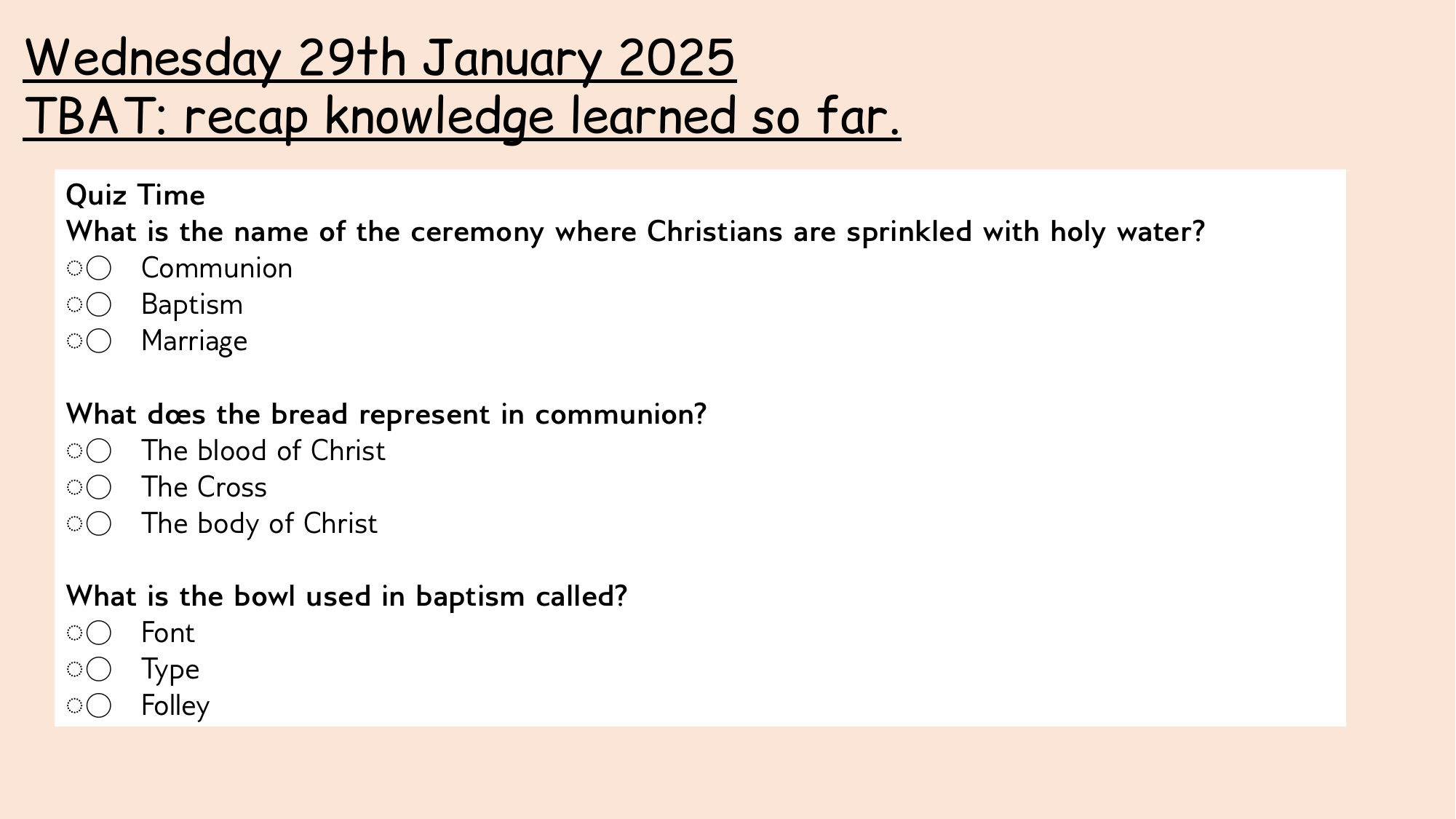

Wednesday 29th January 2025
TBAT: recap knowledge learned so far.

Quiz Time
What is the name of the ceremony where Christians are sprinkled with holy water?
⃝   Communion
⃝   Baptism
⃝   Marriage

What does the bread represent in communion?
⃝   The blood of Christ
⃝   The Cross
⃝   The body of Christ

What is the bowl used in baptism called?
⃝   Font
⃝   Type
⃝   Folley